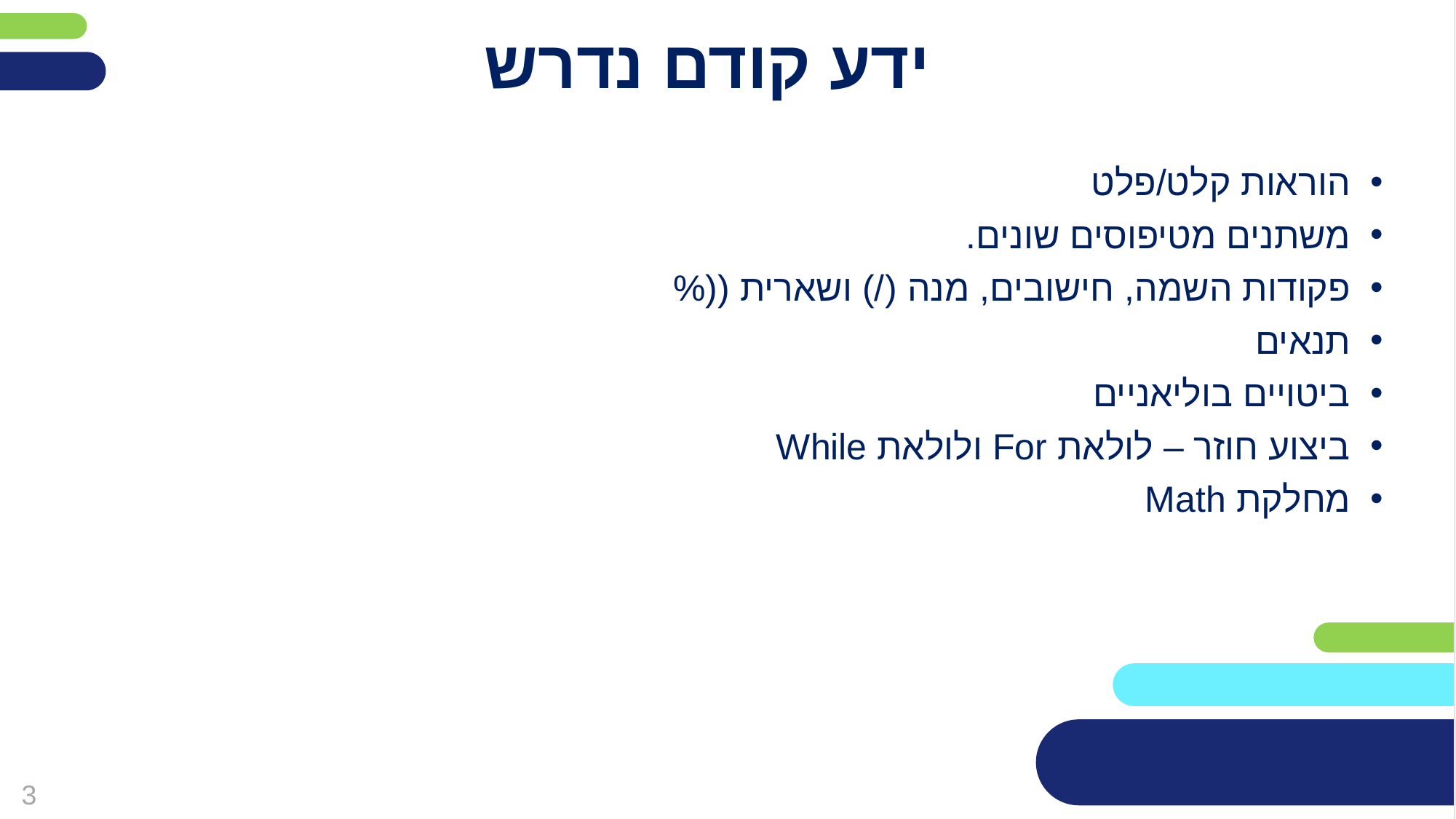

# ידע קודם נדרש
הוראות קלט/פלט
משתנים מטיפוסים שונים.
פקודות השמה, חישובים, מנה (/) ושארית ((%
תנאים
ביטויים בוליאניים
ביצוע חוזר – לולאת For ולולאת While
מחלקת Math